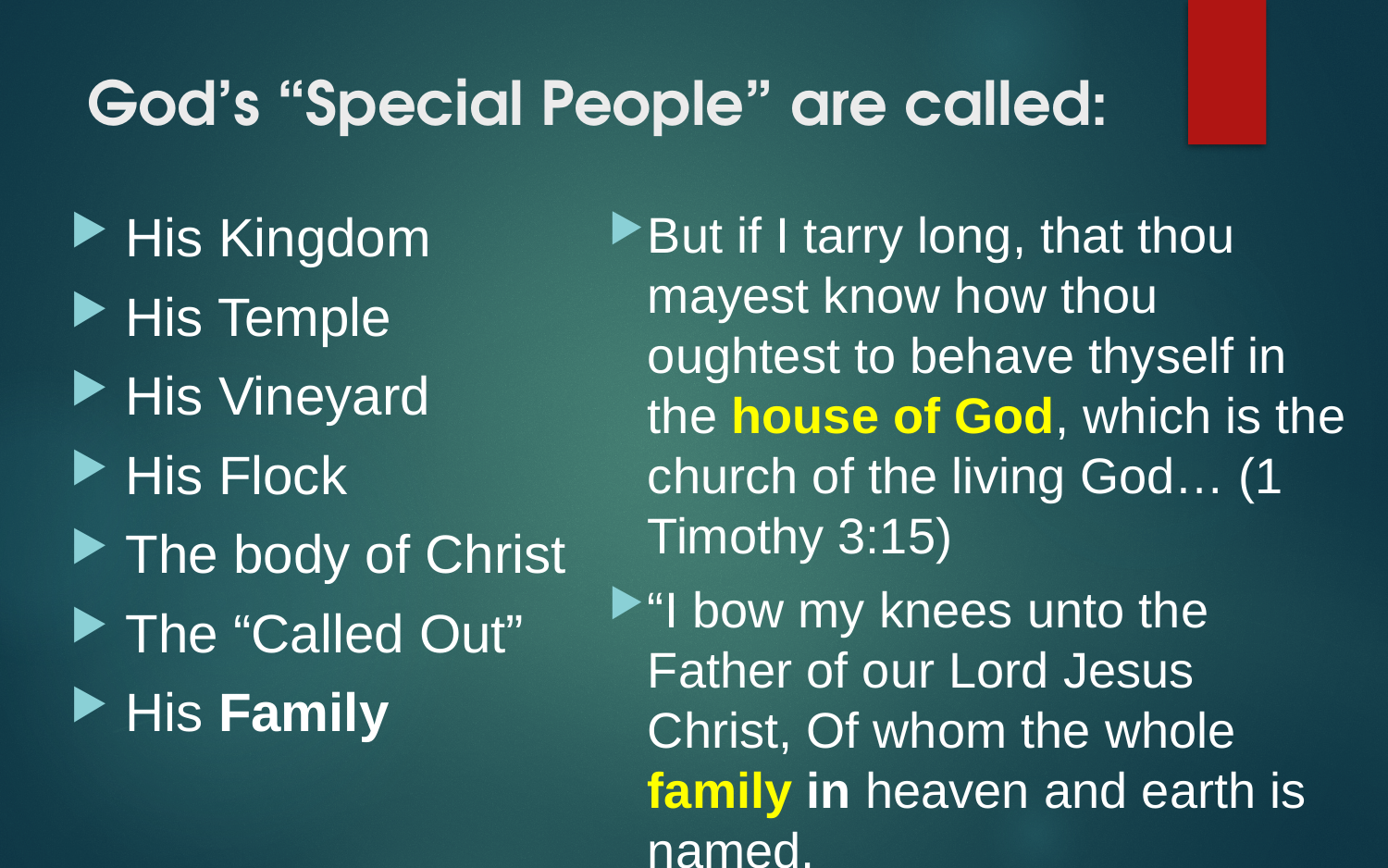

# God’s “Special People” are called:
 His Kingdom
 His Temple
 His Vineyard
 His Flock
 The body of Christ
 The “Called Out”
 His Family

But if I tarry long, that thou mayest know how thou oughtest to behave thyself in the house of God, which is the church of the living God… (1 Timothy 3:15)
“I bow my knees unto the Father of our Lord Jesus Christ, Of whom the whole family in heaven and earth is named,